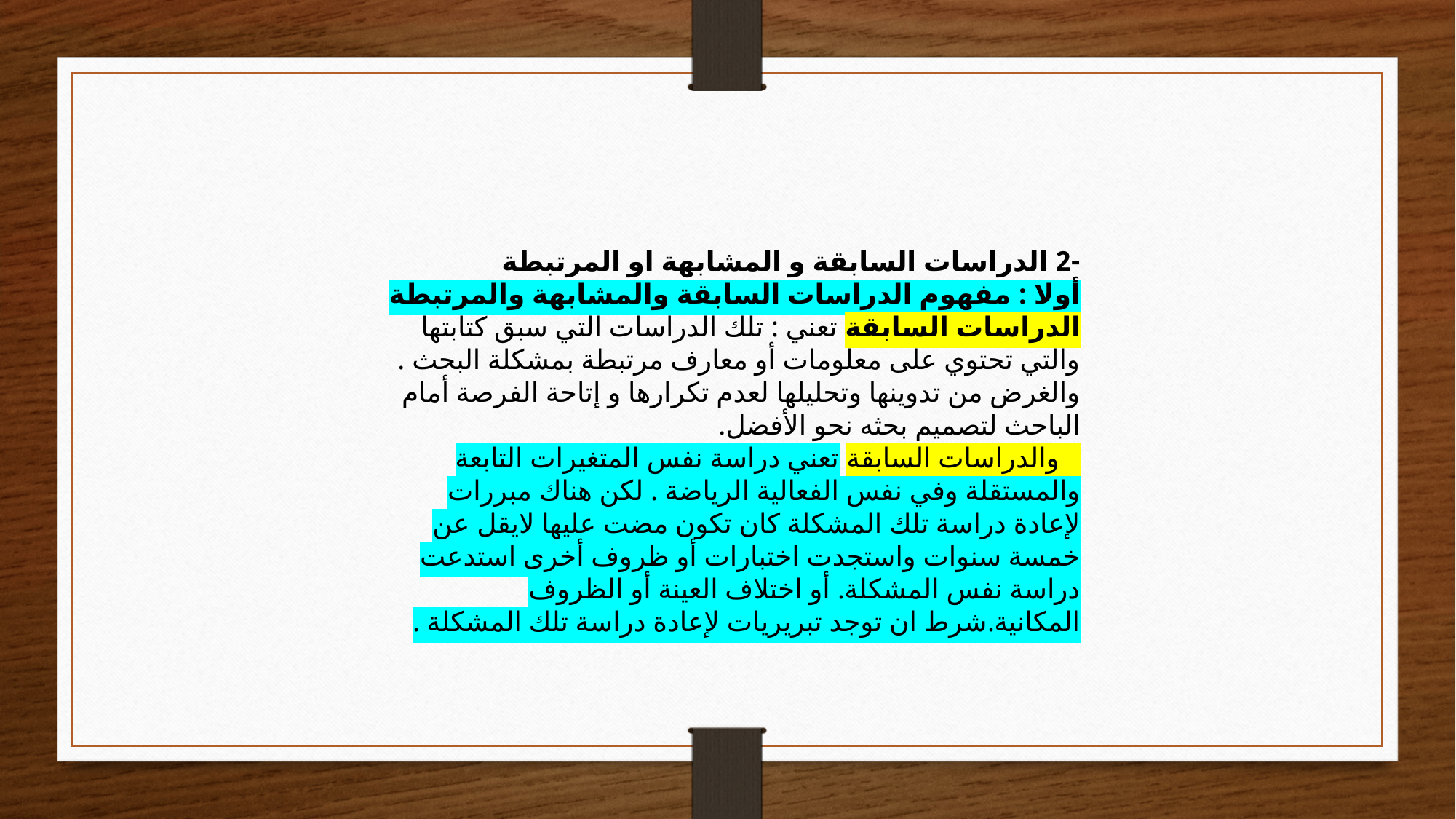

-2 الدراسات السابقة و المشابهة او المرتبطة
أولا : مفهوم الدراسات السابقة والمشابهة والمرتبطة
الدراسات السابقة تعني : تلك الدراسات التي سبق كتابتها والتي تحتوي على معلومات أو معارف مرتبطة بمشكلة البحث . والغرض من تدوينها وتحليلها لعدم تكرارها و إتاحة الفرصة أمام الباحث لتصميم بحثه نحو الأفضل.
   والدراسات السابقة تعني دراسة نفس المتغيرات التابعة والمستقلة وفي نفس الفعالية الرياضة . لكن هناك مبررات لإعادة دراسة تلك المشكلة كان تكون مضت عليها لايقل عن خمسة سنوات واستجدت اختبارات أو ظروف أخرى استدعت دراسة نفس المشكلة. أو اختلاف العينة أو الظروف المكانية.شرط ان توجد تبريريات لإعادة دراسة تلك المشكلة .